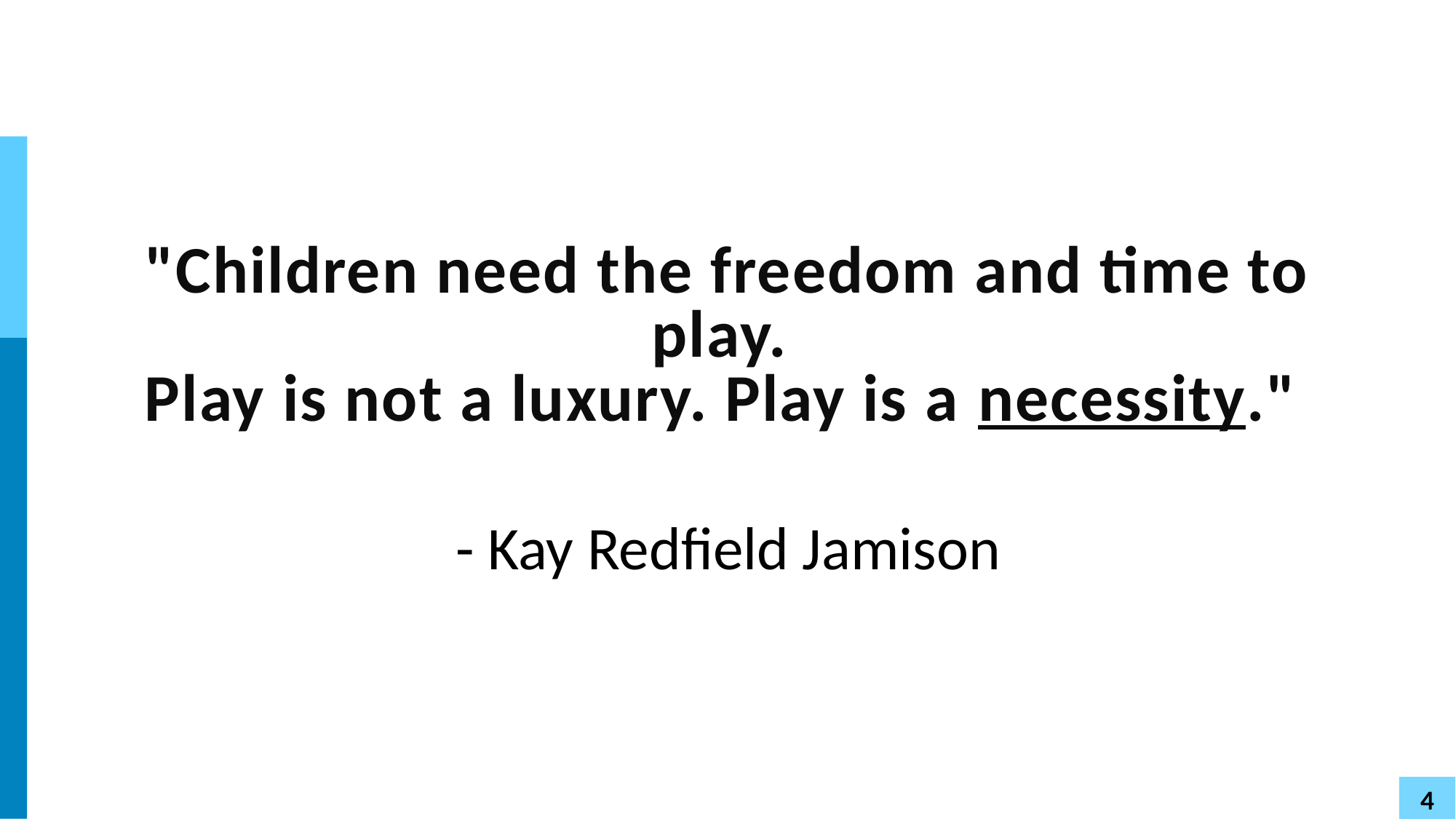

# "Children need the freedom and time to play. Play is not a luxury. Play is a necessity."
- Kay Redfield Jamison